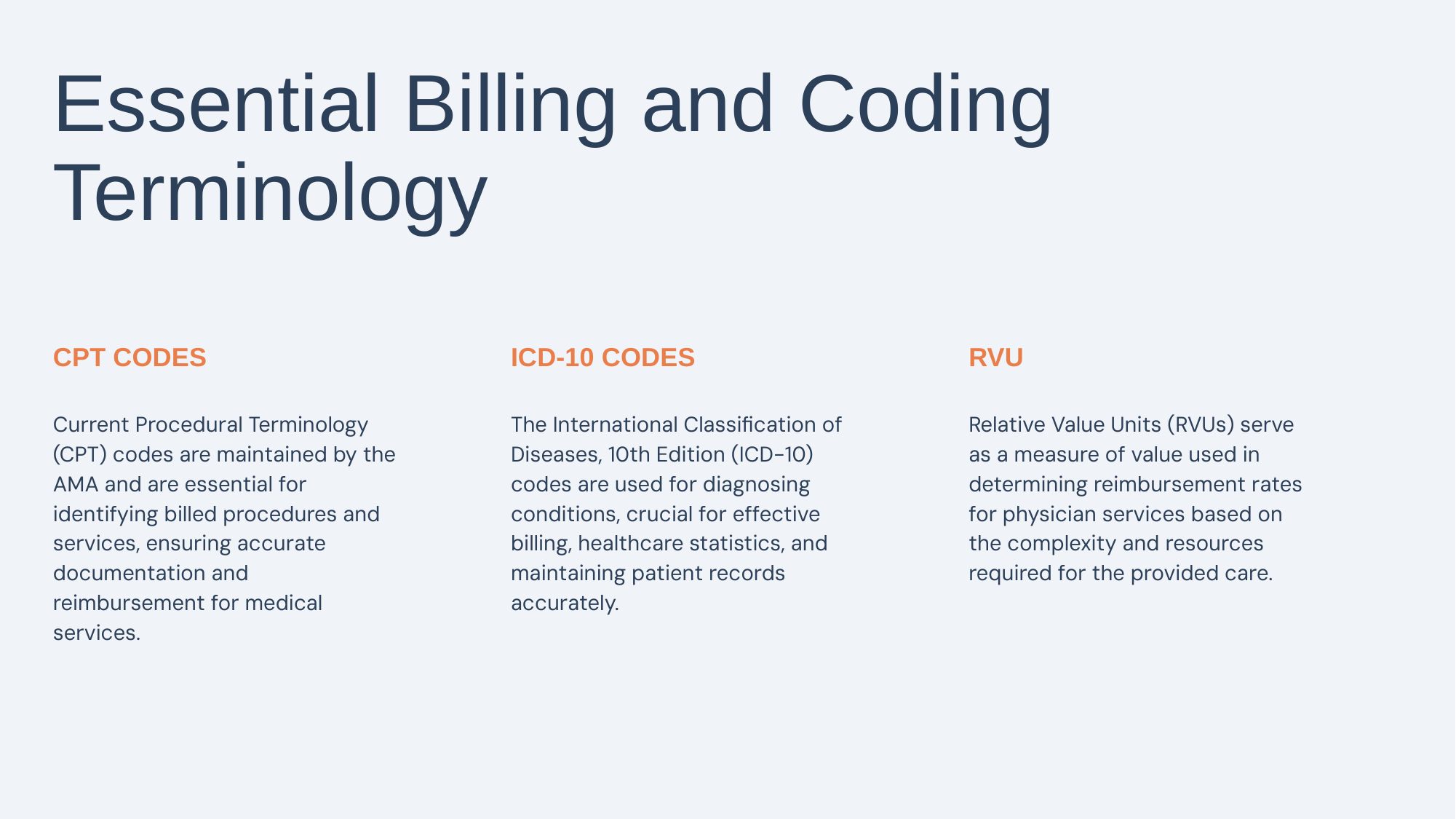

Essential Billing and Coding Terminology
RVU
Relative Value Units (RVUs) serve as a measure of value used in determining reimbursement rates for physician services based on the complexity and resources required for the provided care.
CPT CODES
Current Procedural Terminology (CPT) codes are maintained by the AMA and are essential for identifying billed procedures and services, ensuring accurate documentation and reimbursement for medical services.
ICD-10 CODES
The International Classification of Diseases, 10th Edition (ICD-10) codes are used for diagnosing conditions, crucial for effective billing, healthcare statistics, and maintaining patient records accurately.